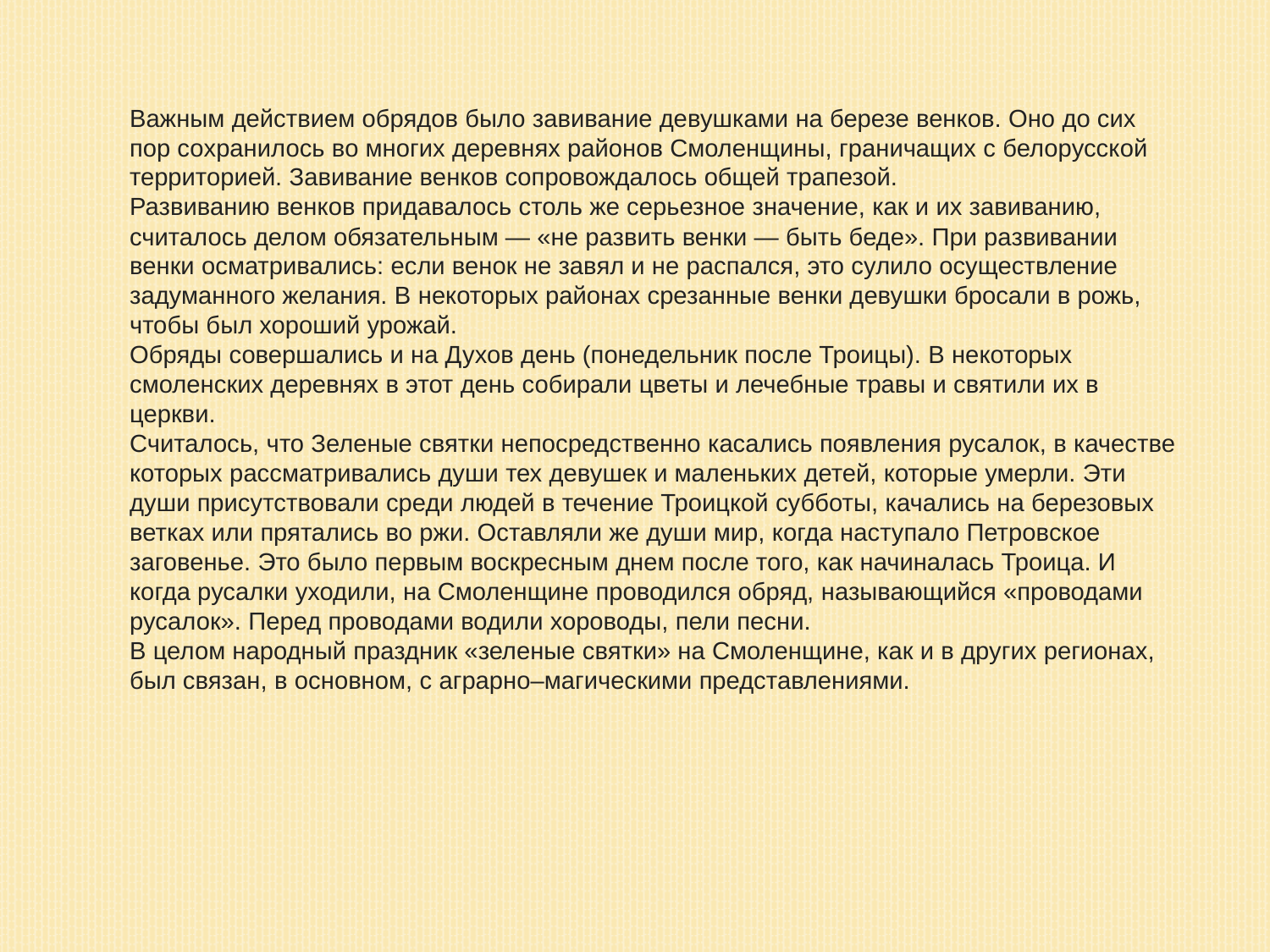

Важным действием обрядов было завивание девушками на березе венков. Оно до сих пор сохранилось во многих деревнях районов Смоленщины, граничащих с белорусской территорией. Завивание венков сопровождалось общей трапезой.
Развиванию венков придавалось столь же серьезное значение, как и их завиванию, считалось делом обязательным — «не развить венки — быть беде». При развивании венки осматривались: если венок не завял и не распался, это сулило осуществление задуманного желания. В некоторых районах срезанные венки девушки бросали в рожь, чтобы был хороший урожай.
Обряды совершались и на Духов день (понедельник после Троицы). В некоторых смоленских деревнях в этот день собирали цветы и лечебные травы и святили их в церкви.
Считалось, что Зеленые святки непосредственно касались появления русалок, в качестве которых рассматривались души тех девушек и маленьких детей, которые умерли. Эти души присутствовали среди людей в течение Троицкой субботы, качались на березовых ветках или прятались во ржи. Оставляли же души мир, когда наступало Петровское заговенье. Это было первым воскресным днем после того, как начиналась Троица. И когда русалки уходили, на Смоленщине проводился обряд, называющийся «проводами русалок». Перед проводами водили хороводы, пели песни.
В целом народный праздник «зеленые святки» на Смоленщине, как и в других регионах, был связан, в основном, с аграрно–магическими представлениями.